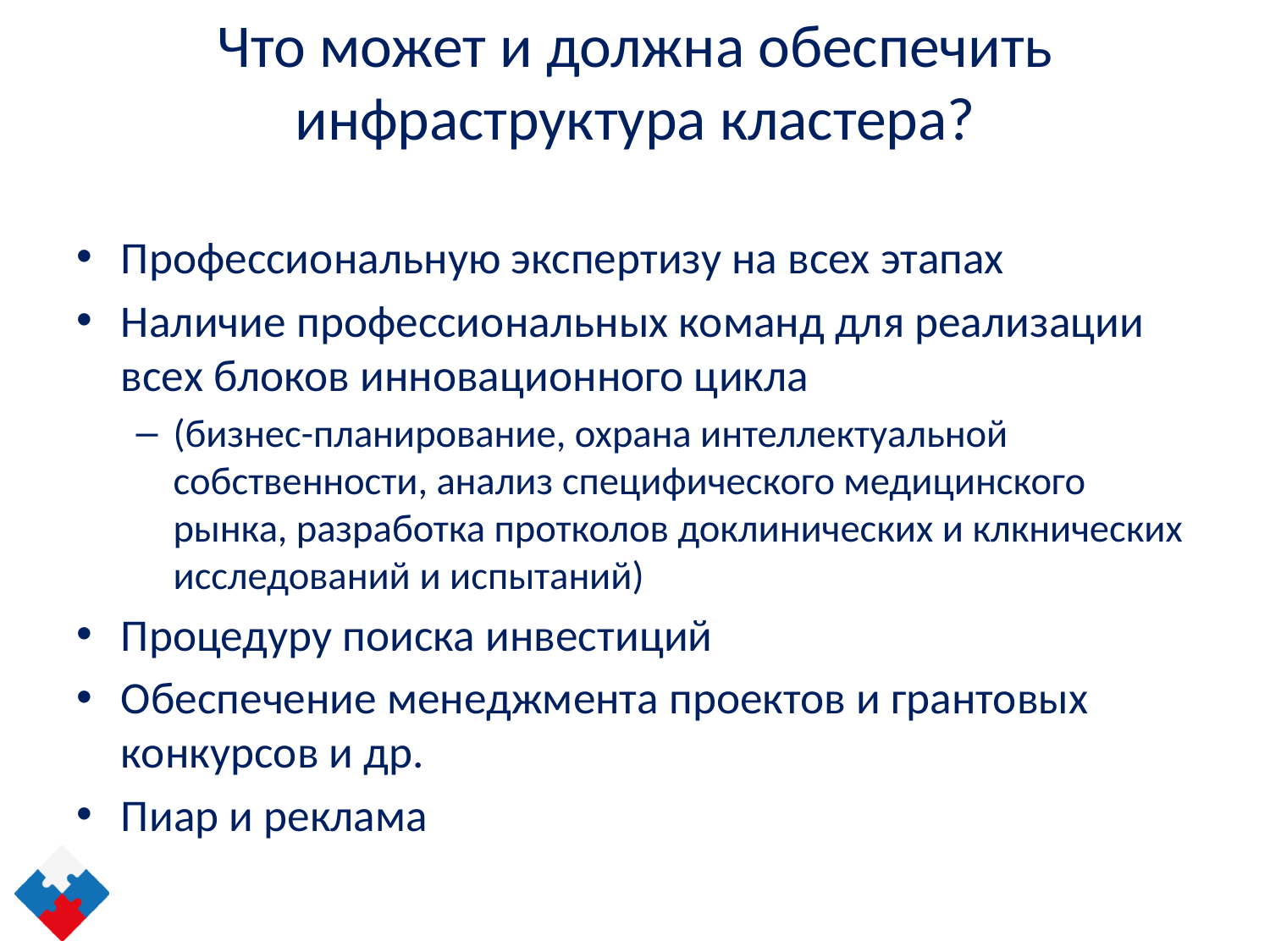

# Что может и должна обеспечить инфраструктура кластера?
Профессиональную экспертизу на всех этапах
Наличие профессиональных команд для реализации всех блоков инновационного цикла
(бизнес-планирование, охрана интеллектуальной собственности, анализ специфического медицинского рынка, разработка протколов доклинических и клкнических исследований и испытаний)
Процедуру поиска инвестиций
Обеспечение менеджмента проектов и грантовых конкурсов и др.
Пиар и реклама